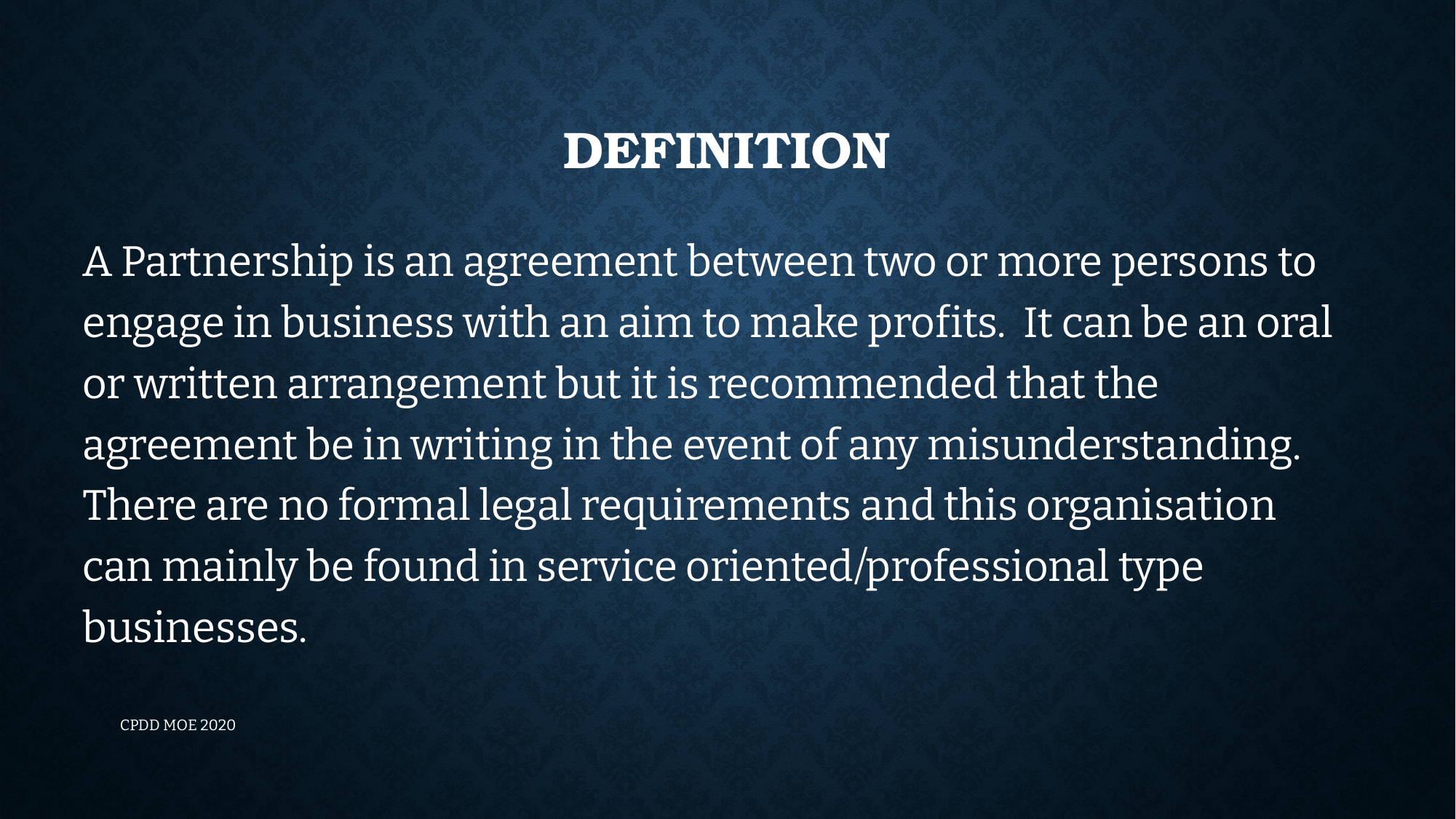

# Definition
A Partnership is an agreement between two or more persons to engage in business with an aim to make profits.  It can be an oral or written arrangement but it is recommended that the agreement be in writing in the event of any misunderstanding.  There are no formal legal requirements and this organisation can mainly be found in service oriented/professional type businesses.
CPDD MOE 2020